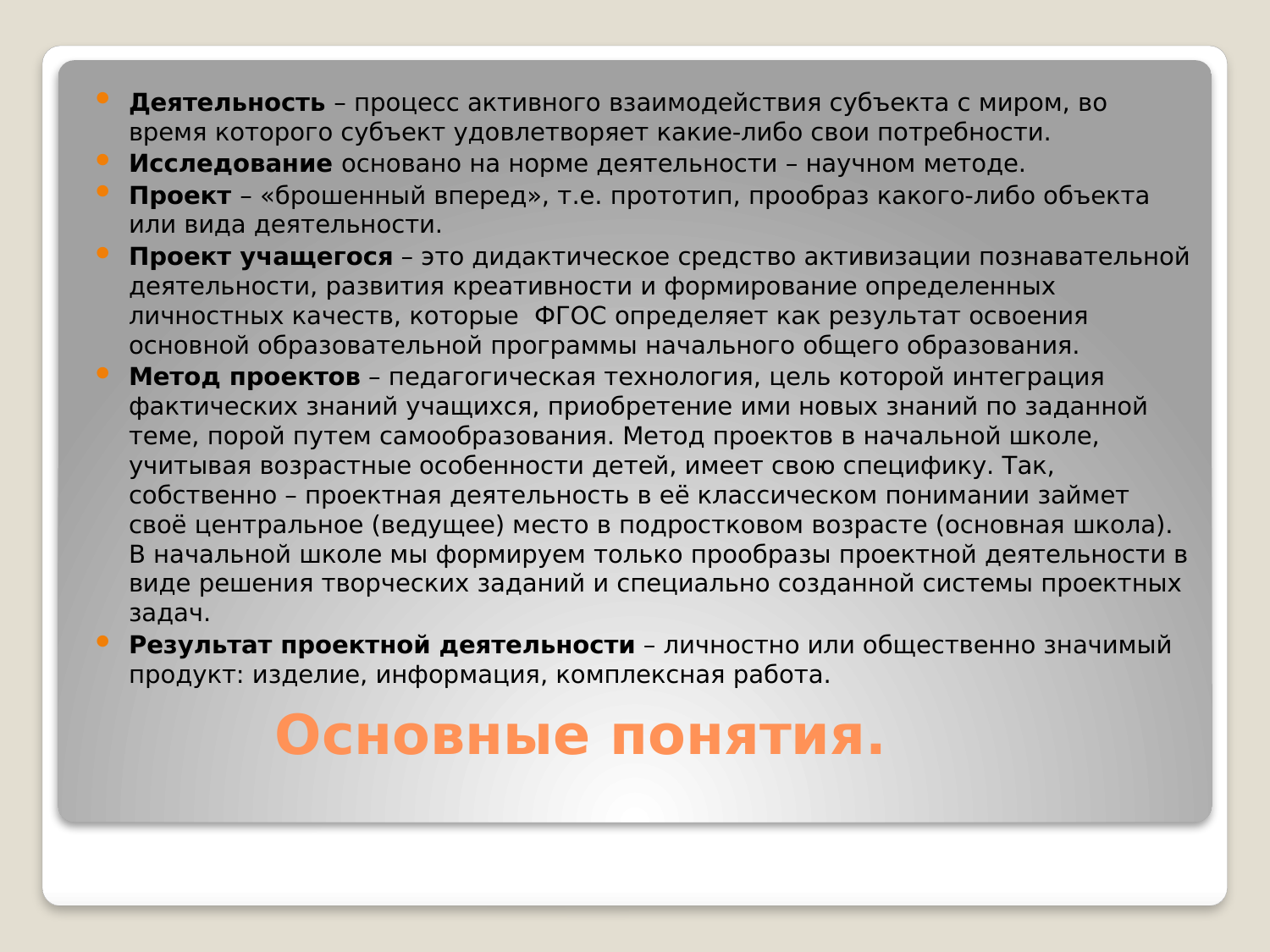

Деятельность – процесс активного взаимодействия субъекта с миром, во время которого субъект удовлетворяет какие-либо свои потребности.
Исследование основано на норме деятельности – научном методе.
Проект – «брошенный вперед», т.е. прототип, прообраз какого-либо объекта или вида деятельности.
Проект учащегося – это дидактическое средство активизации познавательной деятельности, развития креативности и формирование определенных личностных качеств, которые  ФГОС определяет как результат освоения основной образовательной программы начального общего образования.
Метод проектов – педагогическая технология, цель которой интеграция фактических знаний учащихся, приобретение ими новых знаний по заданной теме, порой путем самообразования. Метод проектов в начальной школе, учитывая возрастные особенности детей, имеет свою специфику. Так, собственно – проектная деятельность в её классическом понимании займет своё центральное (ведущее) место в подростковом возрасте (основная школа). В начальной школе мы формируем только прообразы проектной деятельности в виде решения творческих заданий и специально созданной системы проектных задач.
Результат проектной деятельности – личностно или общественно значимый продукт: изделие, информация, комплексная работа.

# Основные понятия.